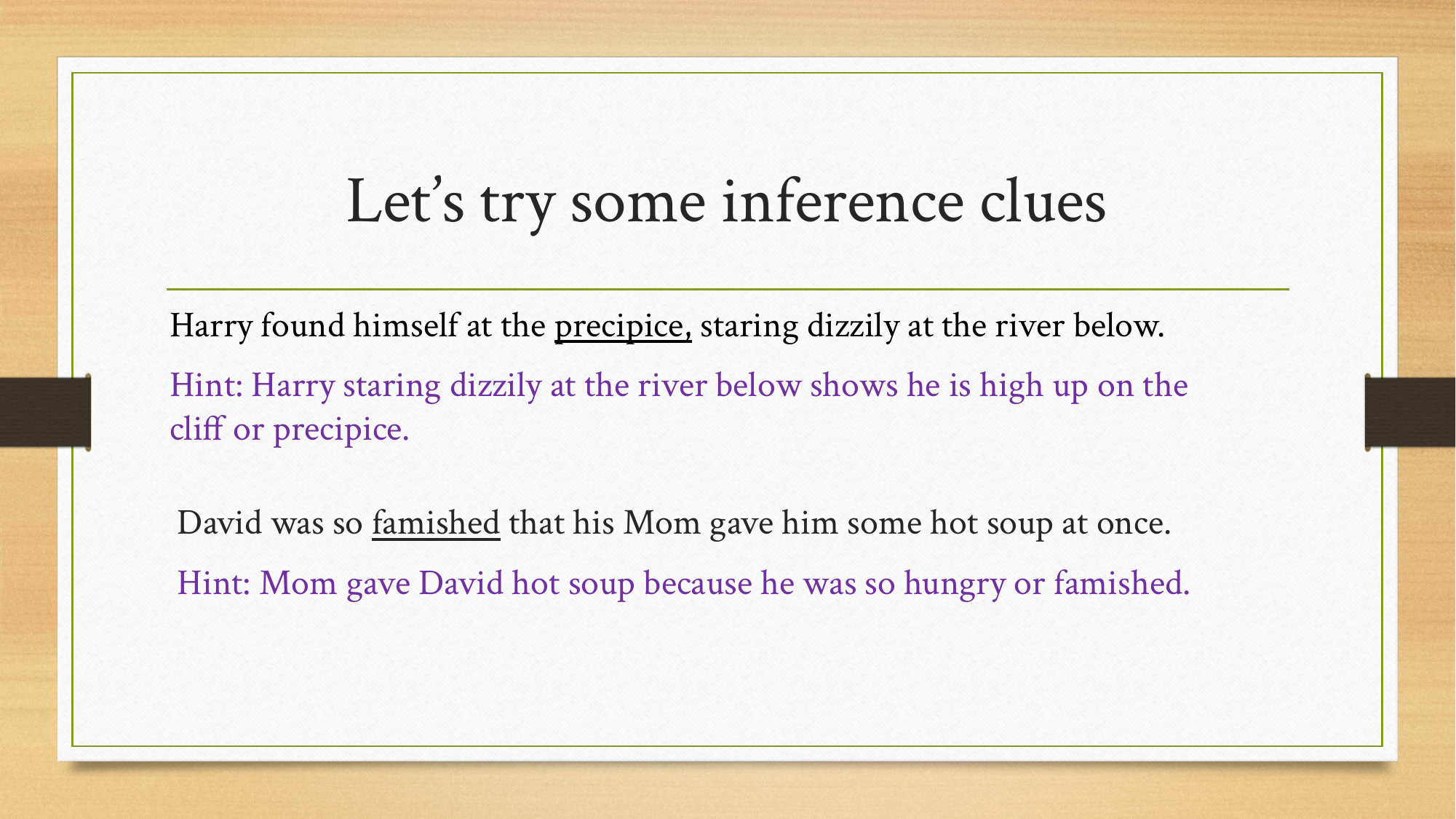

# Let’s try some inference clues
Harry found himself at the precipice, staring dizzily at the river below.
Hint: Harry staring dizzily at the river below shows he is high up on the cliff or precipice.
David was so famished that his Mom gave him some hot soup at once.
Hint: Mom gave David hot soup because he was so hungry or famished.